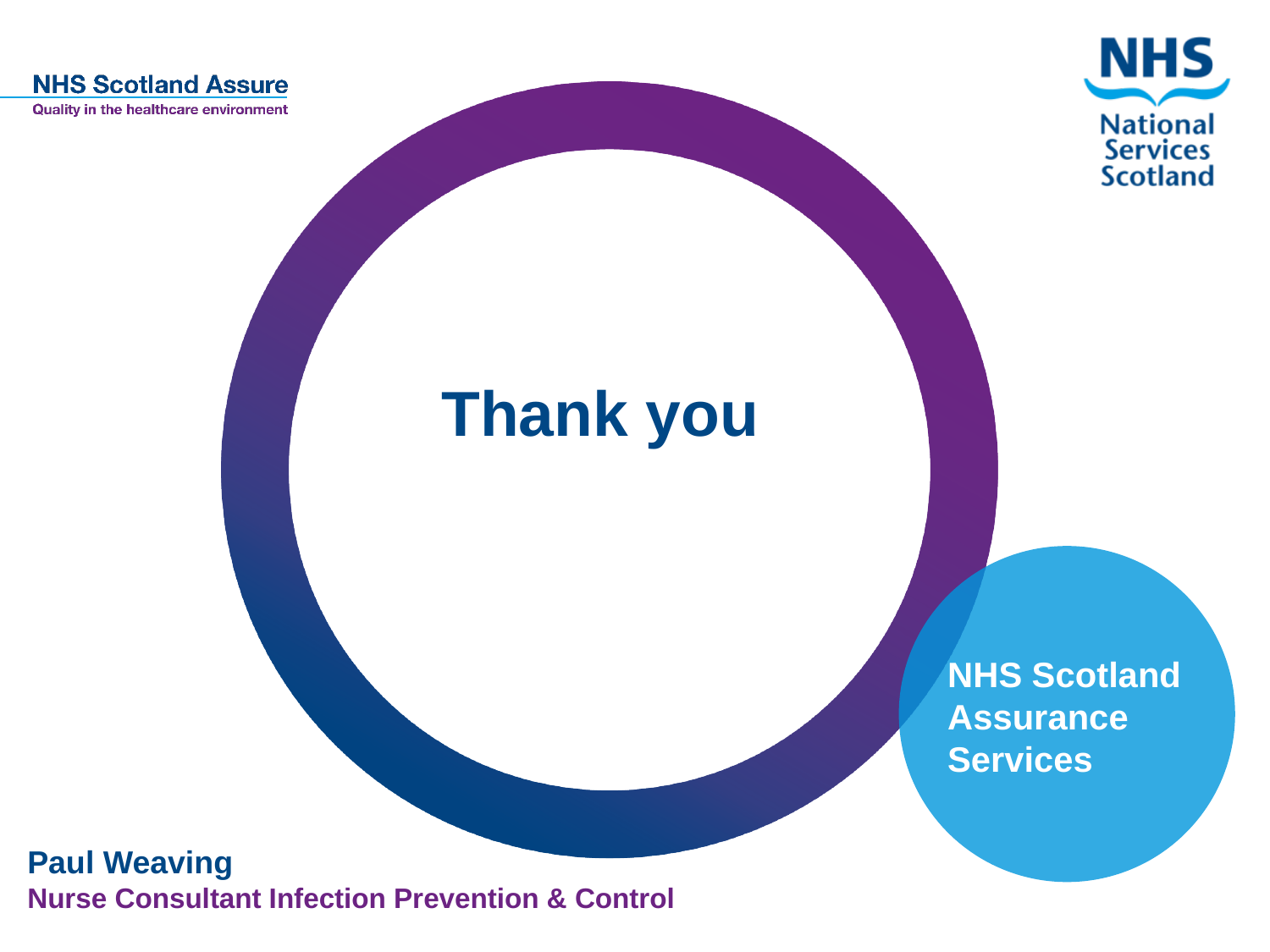

Thank you
NHS Scotland Assurance Services
Paul Weaving
Nurse Consultant Infection Prevention & Control